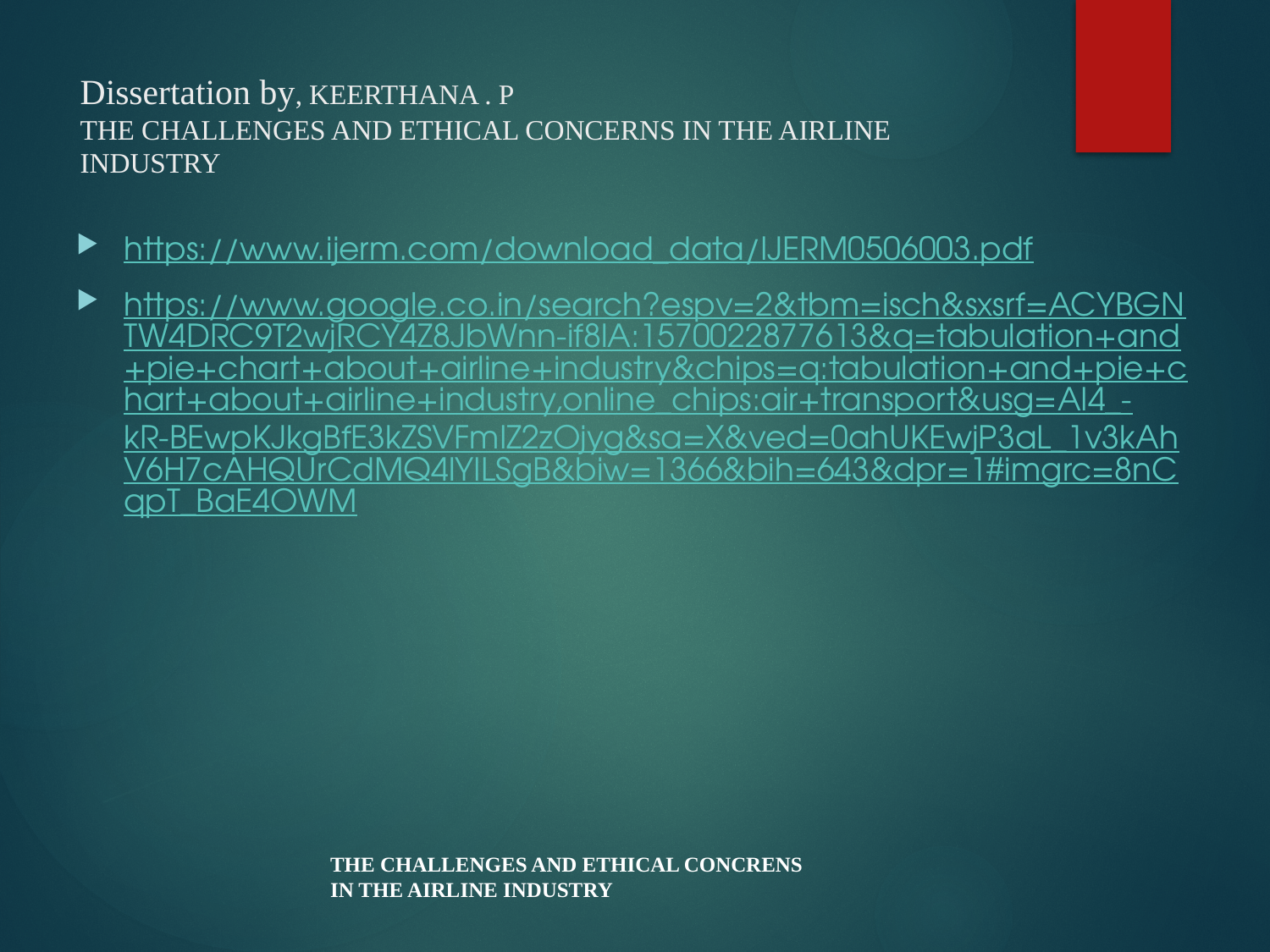

# Dissertation by, KEERTHANA . P THE CHALLENGES AND ETHICAL CONCERNS IN THE AIRLINE INDUSTRY
https://www.ijerm.com/download_data/IJERM0506003.pdf
https://www.google.co.in/search?espv=2&tbm=isch&sxsrf=ACYBGNTW4DRC9T2wjRCY4Z8JbWnn-if8lA:1570022877613&q=tabulation+and+pie+chart+about+airline+industry&chips=q:tabulation+and+pie+chart+about+airline+industry,online_chips:air+transport&usg=AI4_-kR-BEwpKJkgBfE3kZSVFmIZ2zOjyg&sa=X&ved=0ahUKEwjP3aL_1v3kAhV6H7cAHQUrCdMQ4lYILSgB&biw=1366&bih=643&dpr=1#imgrc=8nCqpT_BaE4OWM
THE CHALLENGES AND ETHICAL CONCRENS IN THE AIRLINE INDUSTRY